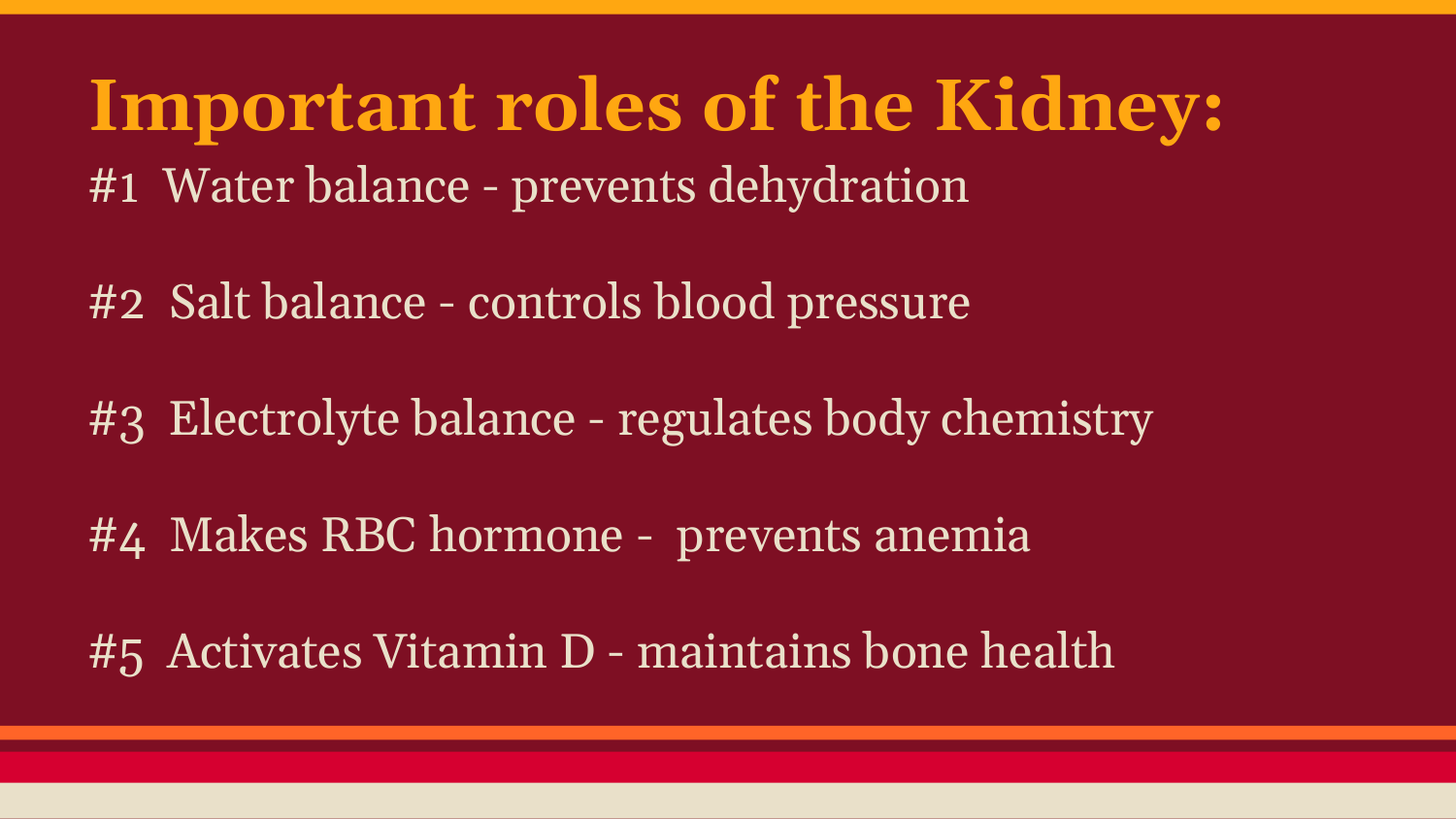

# Important roles of the Kidney:

#1  Water balance - prevents dehydration

#2  Salt balance - controls blood pressure

#3  Electrolyte balance - regulates body chemistry

#4  Makes RBC hormone -  prevents anemia

#5  Activates Vitamin D - maintains bone health